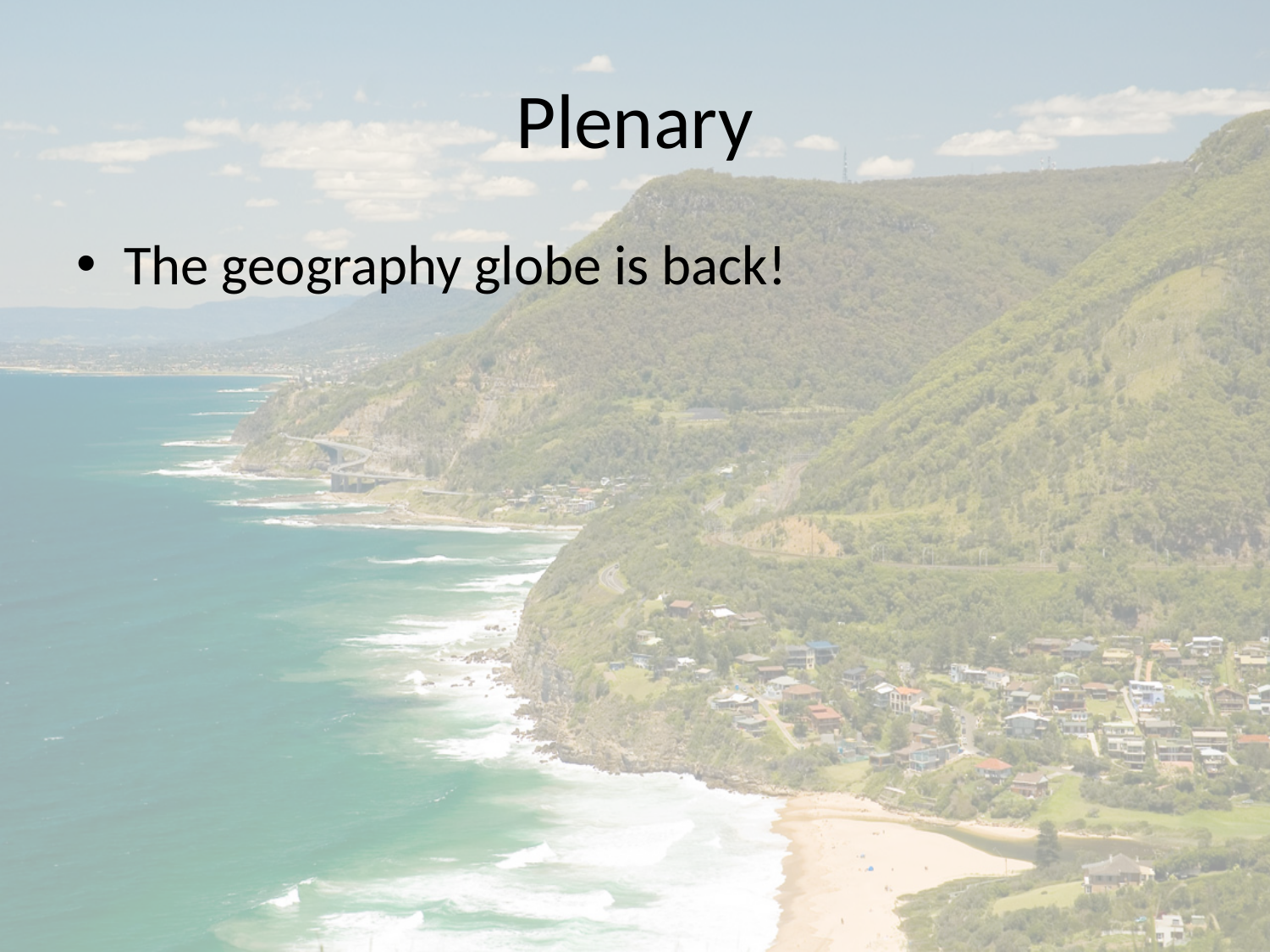

# Plenary
The geography globe is back!